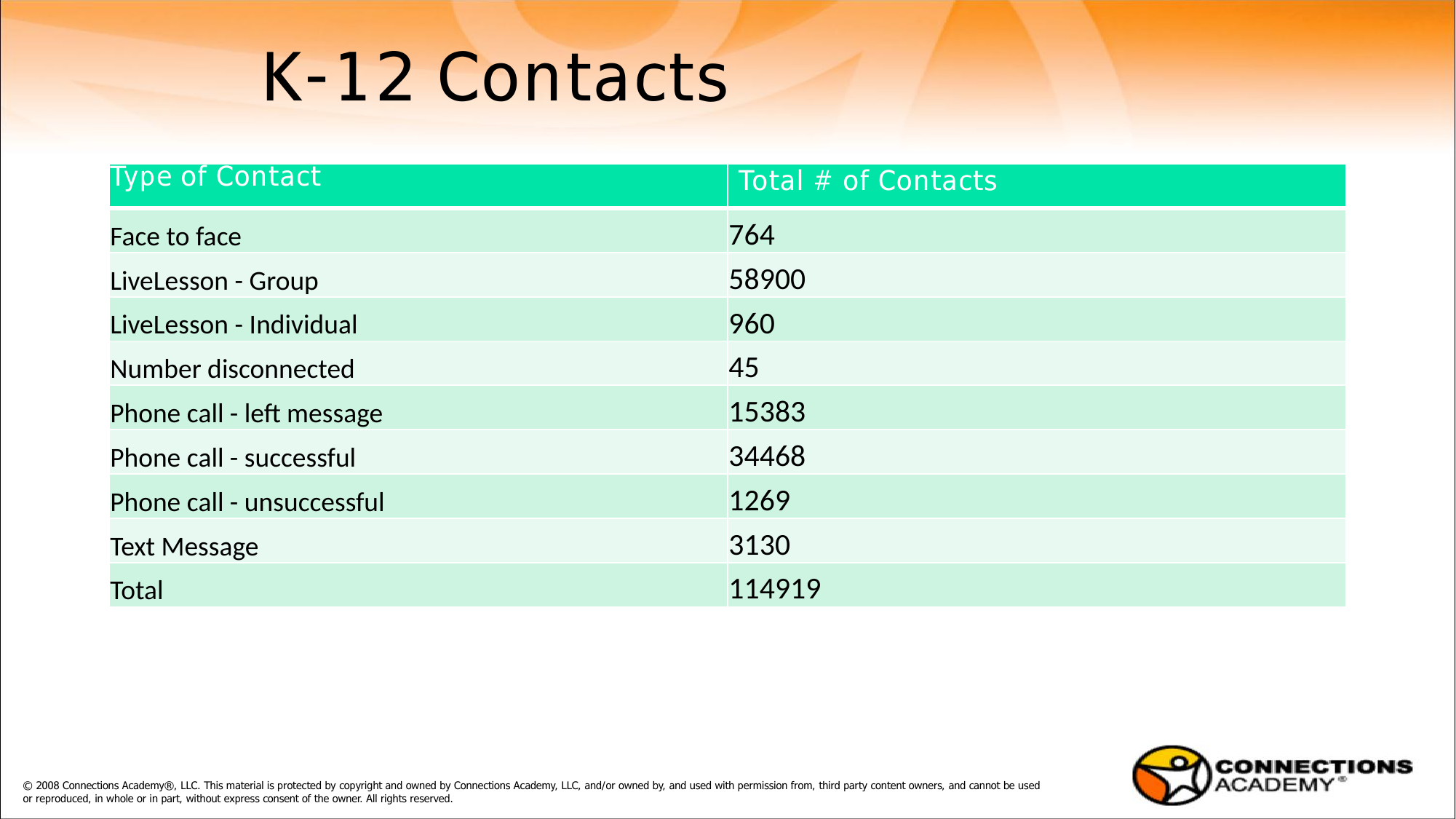

# K-12 Contacts
| Type of Contact | Total # of Contacts |
| --- | --- |
| Face to face | 764 |
| LiveLesson - Group | 58900 |
| LiveLesson - Individual | 960 |
| Number disconnected | 45 |
| Phone call - left message | 15383 |
| Phone call - successful | 34468 |
| Phone call - unsuccessful | 1269 |
| Text Message | 3130 |
| Total | 114919 |
© 2008 Connections Academy®, LLC. This material is protected by copyright and owned by Connections Academy, LLC, and/or owned by, and used with permission from, third party content owners, and cannot be used or reproduced, in whole or in part, without express consent of the owner. All rights reserved.